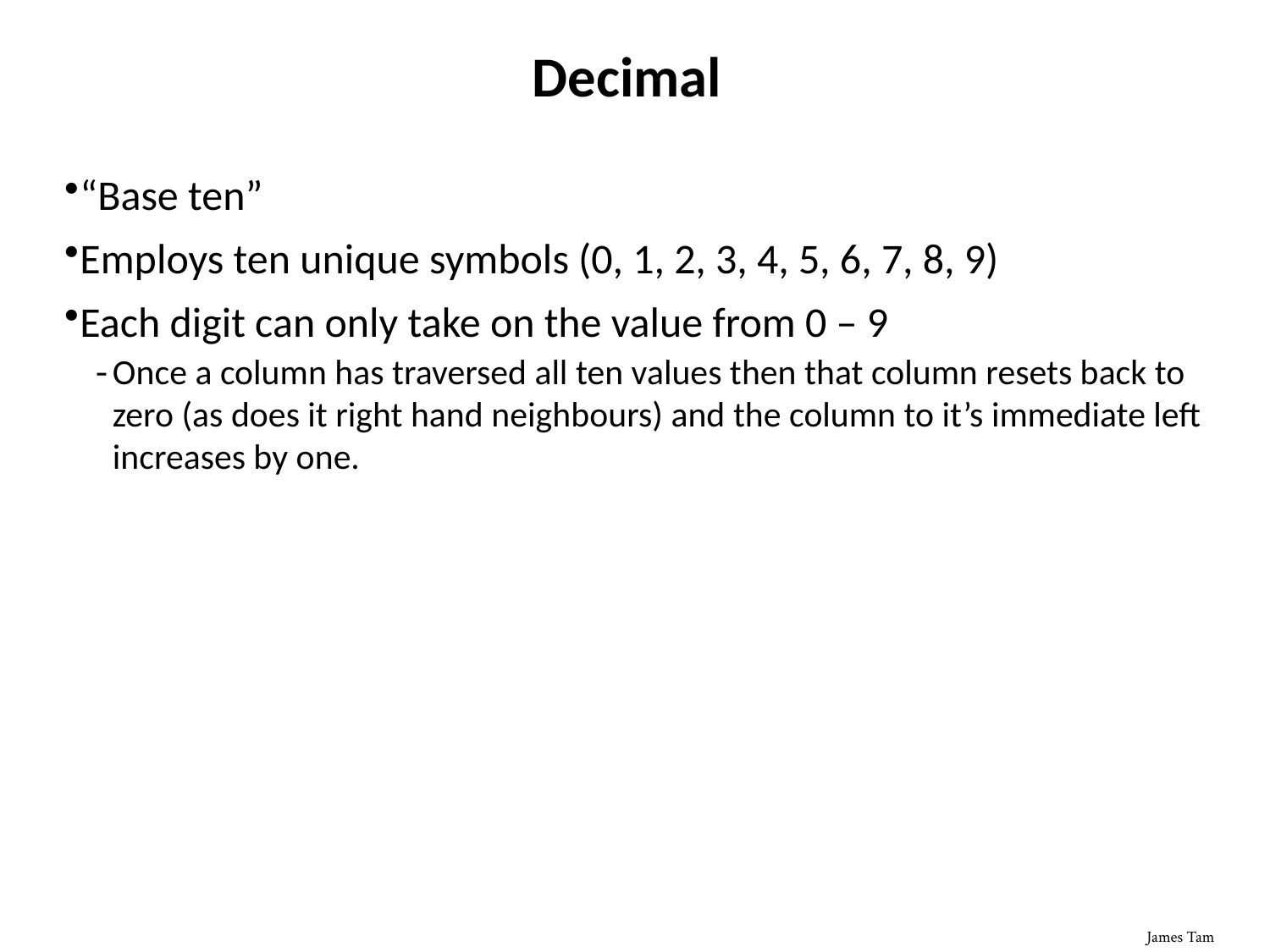

# Decimal
“Base ten”
Employs ten unique symbols (0, 1, 2, 3, 4, 5, 6, 7, 8, 9)
Each digit can only take on the value from 0 – 9
Once a column has traversed all ten values then that column resets back to zero (as does it right hand neighbours) and the column to it’s immediate left increases by one.